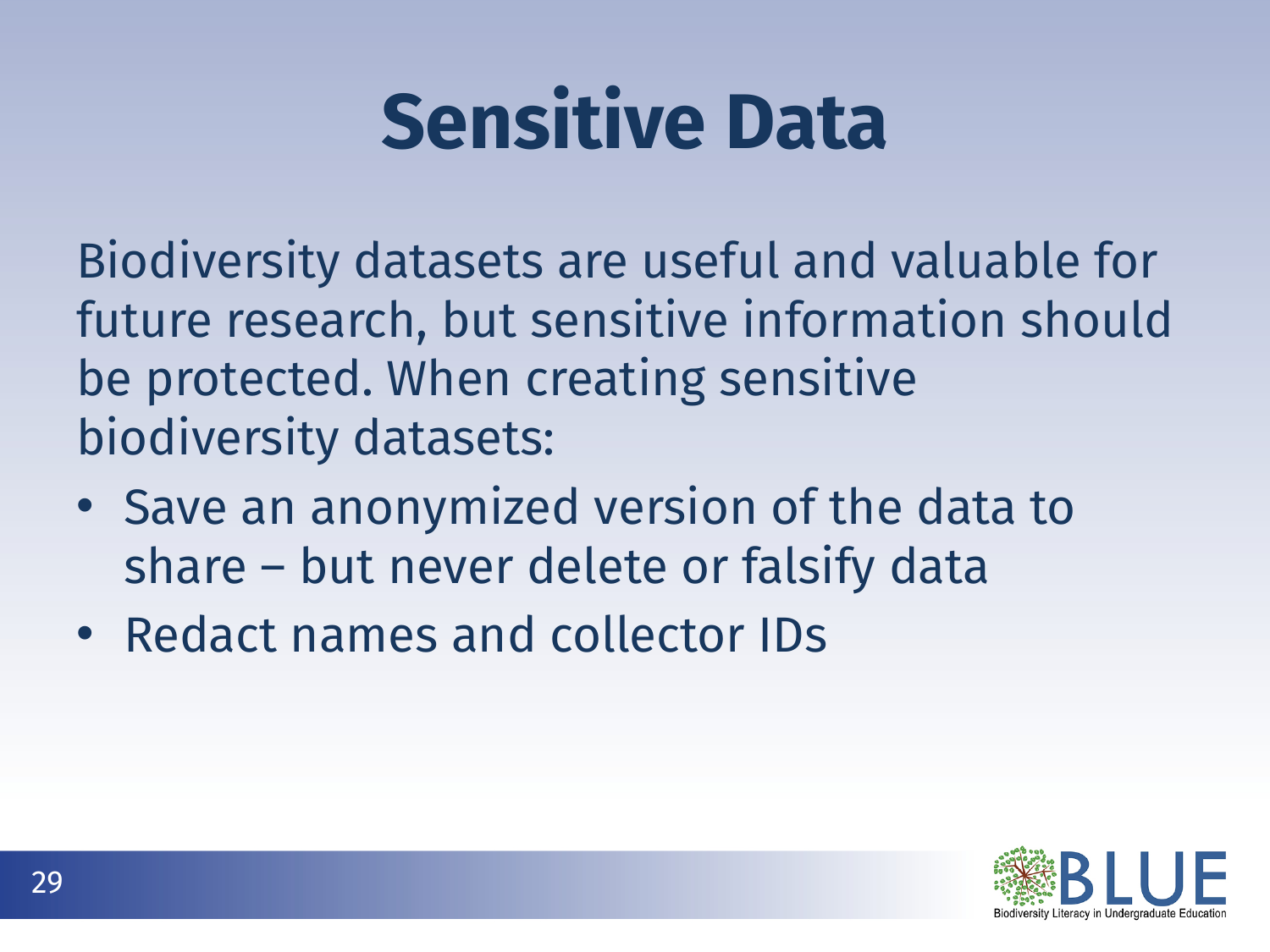

# Sensitive Data
Biodiversity datasets are useful and valuable for future research, but sensitive information should be protected. When creating sensitive biodiversity datasets:
Save an anonymized version of the data to share – but never delete or falsify data
Redact names and collector IDs